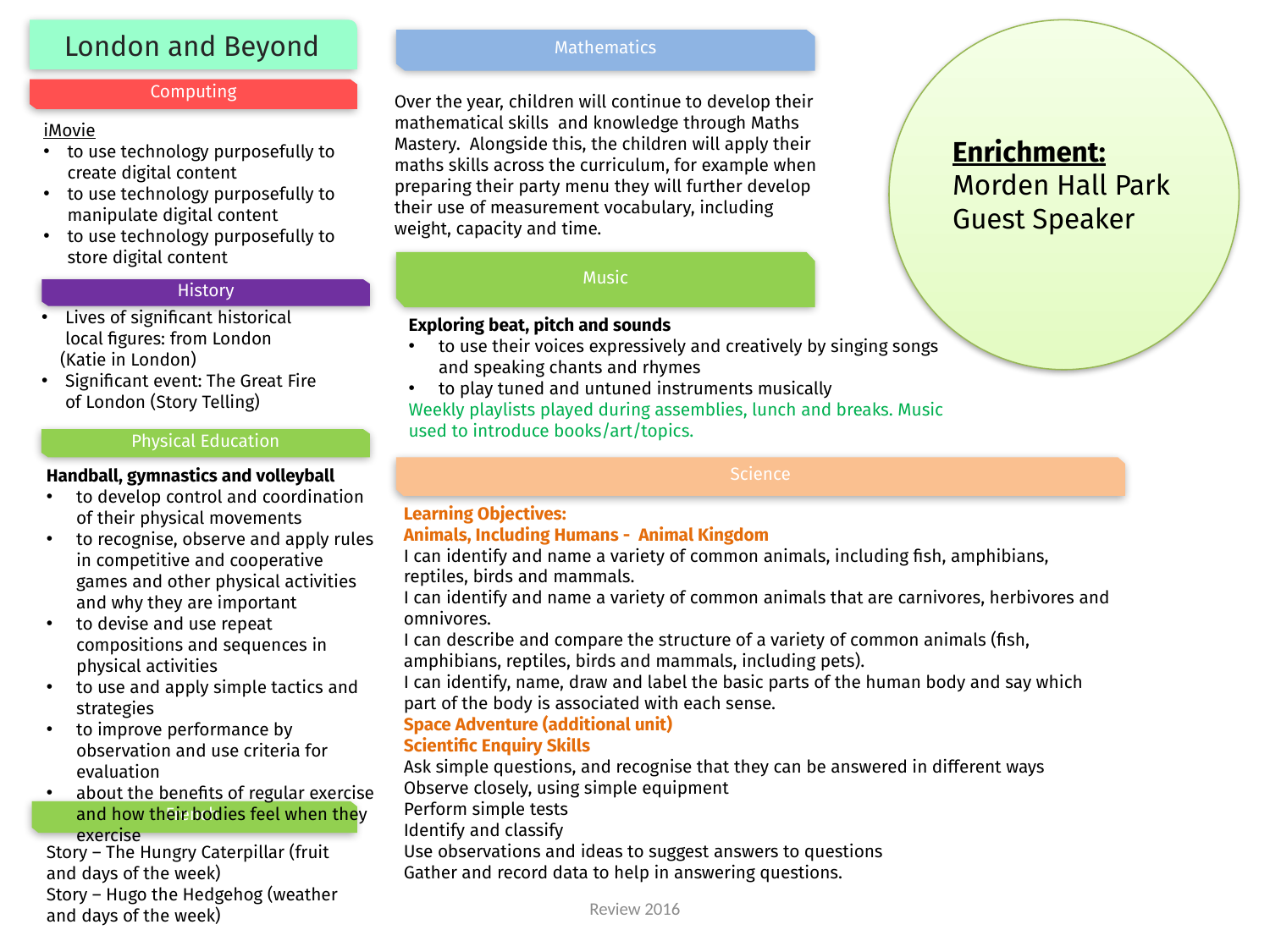

London and Beyond
Enrichment:
Morden Hall Park
Guest Speaker

Mathematics
Computing
Over the year, children will continue to develop their mathematical skills  and knowledge through Maths Mastery.  Alongside this, the children will apply their maths skills across the curriculum, for example when preparing their party menu they will further develop their use of measurement vocabulary, including weight, capacity and time.
iMovie
to use technology purposefully to create digital content
to use technology purposefully to manipulate digital content
to use technology purposefully to store digital content
Music
History
Lives of significant historical local figures: from London
    (Katie in London)
Significant event: The Great Fire of London (Story Telling)
Exploring beat, pitch and sounds
to use their voices expressively and creatively by singing songs and speaking chants and rhymes
to play tuned and untuned instruments musically
Weekly playlists played during assemblies, lunch and breaks. Music used to introduce books/art/topics.

Physical Education
Science
Handball, gymnastics and volleyball
to develop control and coordination of their physical movements
to recognise, observe and apply rules in competitive and cooperative games and other physical activities and why they are important
to devise and use repeat compositions and sequences in physical activities
to use and apply simple tactics and strategies
to improve performance by observation and use criteria for evaluation
about the benefits of regular exercise and how their bodies feel when they exercise
Learning Objectives:
Animals, Including Humans -  Animal Kingdom
I can identify and name a variety of common animals, including fish, amphibians, reptiles, birds and mammals.
I can identify and name a variety of common animals that are carnivores, herbivores and omnivores.
I can describe and compare the structure of a variety of common animals (fish, amphibians, reptiles, birds and mammals, including pets).
I can identify, name, draw and label the basic parts of the human body and say which part of the body is associated with each sense.
Space Adventure (additional unit)
Scientific Enquiry Skills
Ask simple questions, and recognise that they can be answered in different ways
Observe closely, using simple equipment
Perform simple tests
Identify and classify
Use observations and ideas to suggest answers to questions
Gather and record data to help in answering questions.
French
Story – The Hungry Caterpillar (fruit and days of the week)
Story – Hugo the Hedgehog (weather and days of the week)
Review 2016